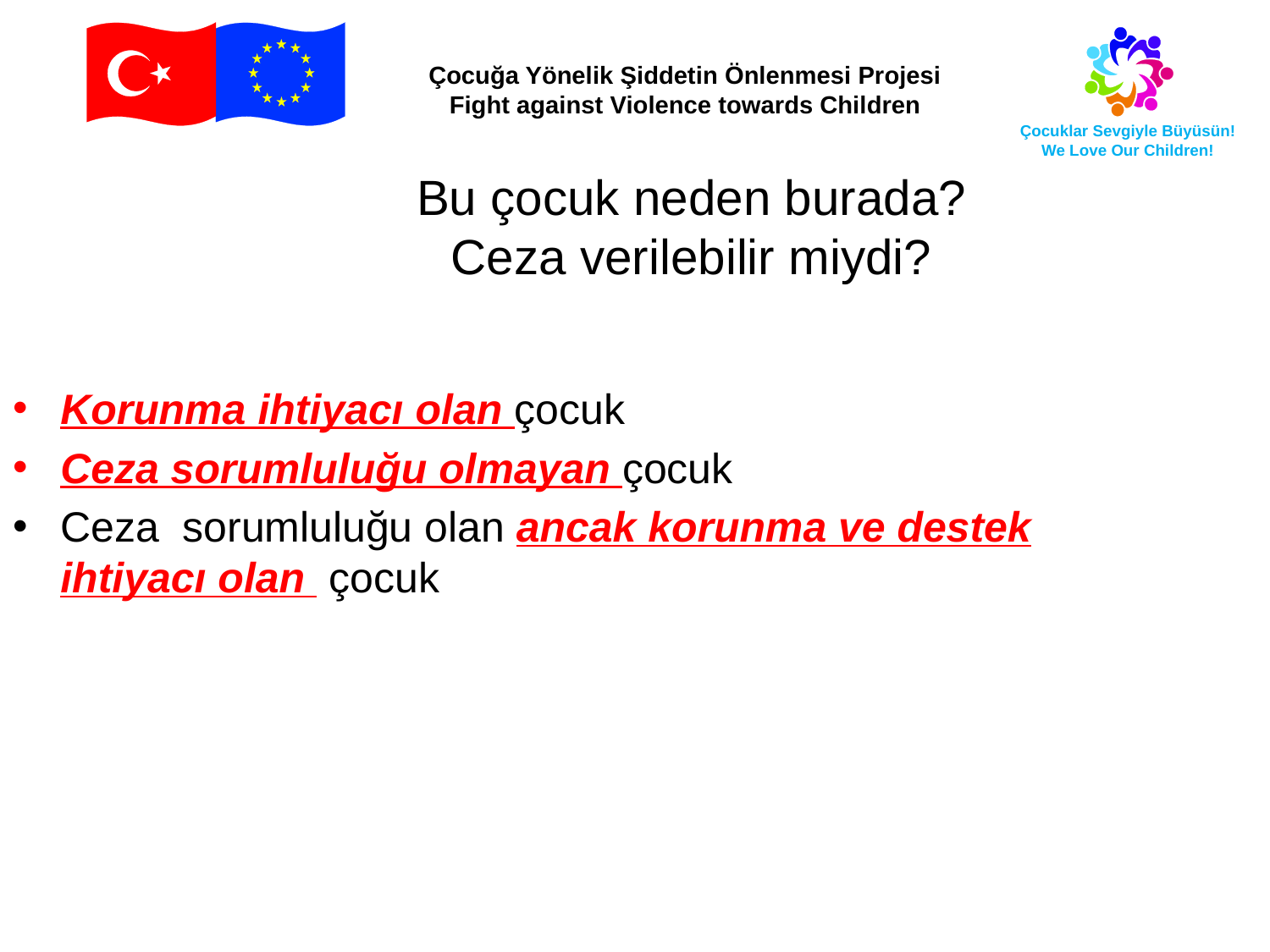

Bu çocuk neden burada?
Ceza verilebilir miydi?

Korunma ihtiyacı olan çocuk
Ceza sorumluluğu olmayan çocuk
Ceza  sorumluluğu olan ancak korunma ve destek ihtiyacı olan  çocuk